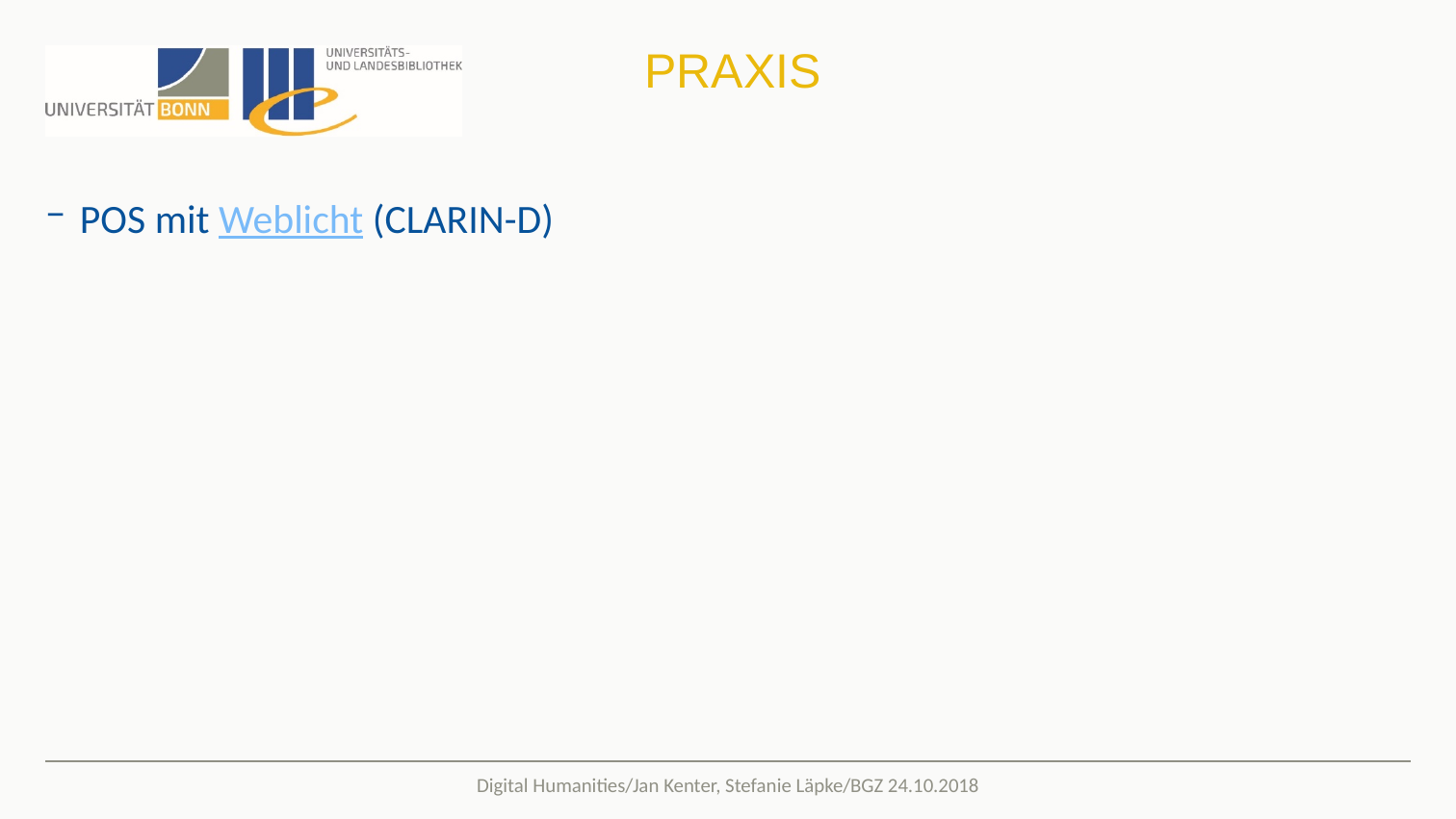

# Praxis
POS mit Weblicht (CLARIN-D)
Digital Humanities/Jan Kenter, Stefanie Läpke/BGZ 24.10.2018